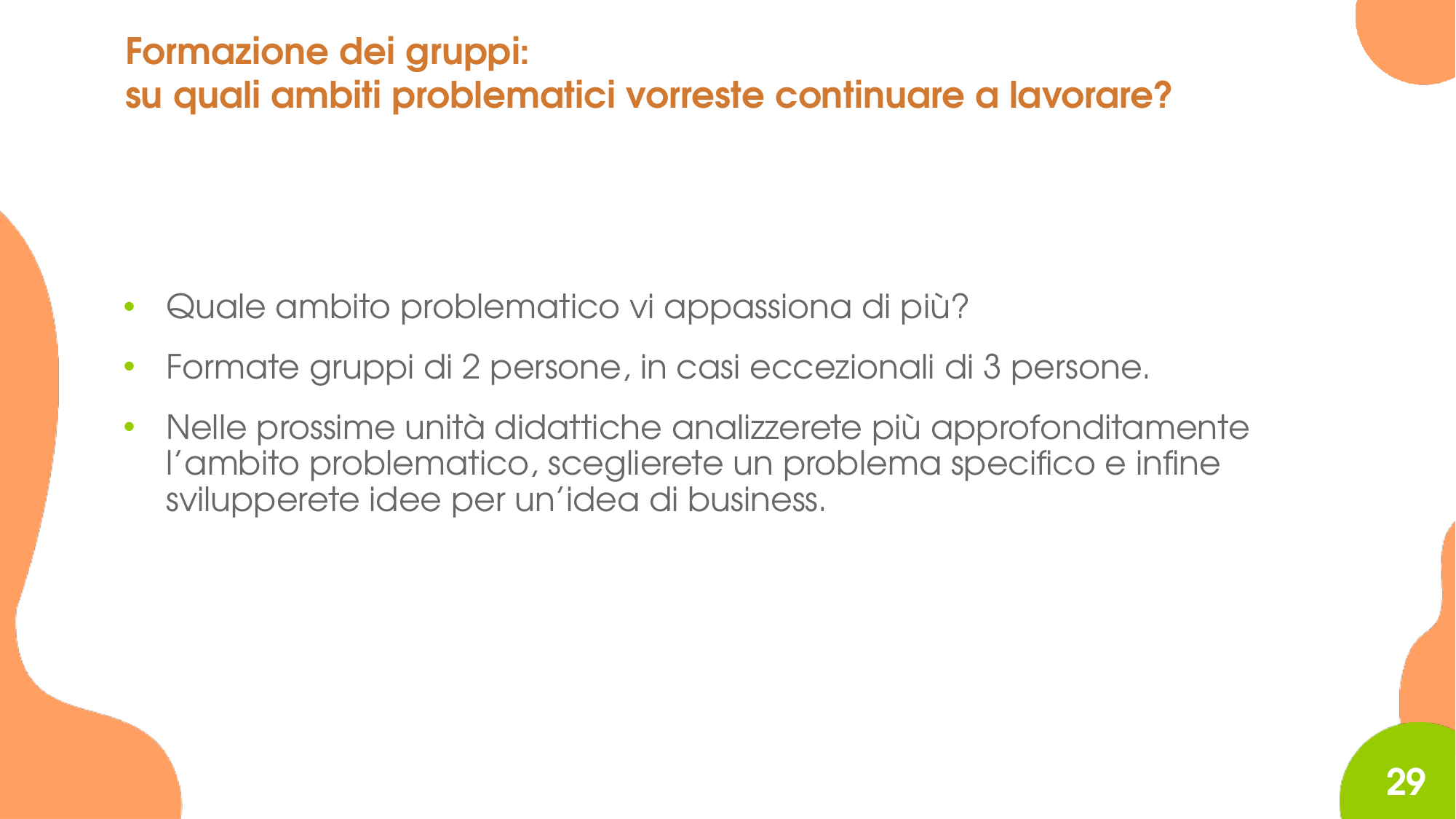

Formazione dei gruppi:
su quali ambiti problematici vorreste continuare a lavorare?
Quale ambito problematico vi appassiona di più?
Formate gruppi di 2 persone, in casi eccezionali di 3 persone.
Nelle prossime unità didattiche analizzerete più approfonditamente l’ambito problematico, sceglierete un problema specifico e infine svilupperete idee per un’idea di business.
29